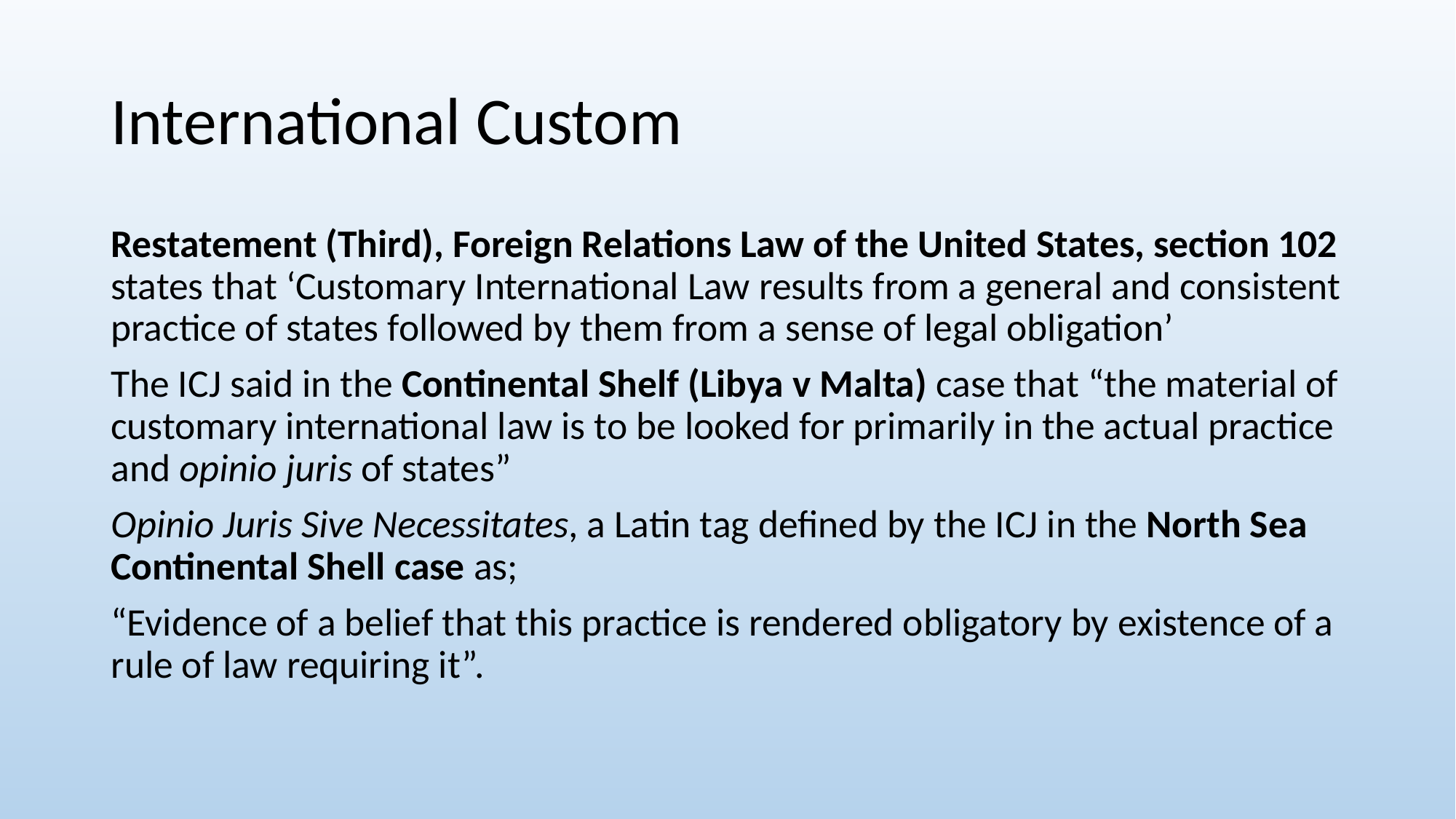

# International Custom
Restatement (Third), Foreign Relations Law of the United States, section 102 states that ‘Customary International Law results from a general and consistent practice of states followed by them from a sense of legal obligation’
The ICJ said in the Continental Shelf (Libya v Malta) case that “the material of customary international law is to be looked for primarily in the actual practice and opinio juris of states”
Opinio Juris Sive Necessitates, a Latin tag defined by the ICJ in the North Sea Continental Shell case as;
“Evidence of a belief that this practice is rendered obligatory by existence of a rule of law requiring it”.